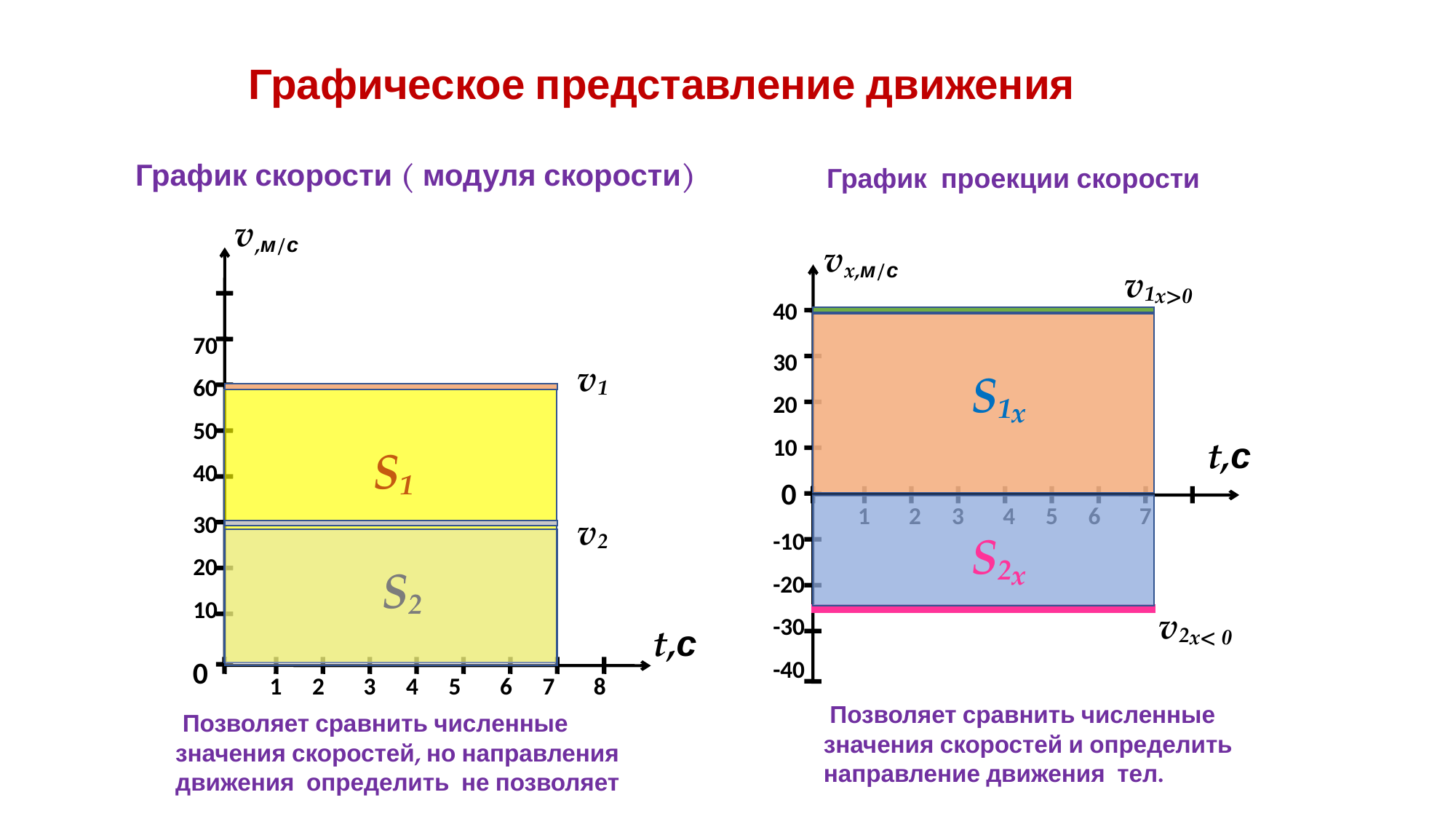

Графическое представление движения

График скорости ( модуля скорости)
График  проекции скорости
v,м/с

vx,м/с
v1x>0
40

70
30
v1

S1x
60
20

50
10
t,с
S1

40
0

1
2
3
4
5
6
7
30
v2
-10
S2x

20
S2
-20
10
v2x< 0
-30
t,с
0
-40
1
2
3
4
5
6
7
8
 Позволяет сравнить численные значения скоростей и определить  направление движения  тел.
 Позволяет сравнить численные значения скоростей, но направления движения  определить  не позволяет